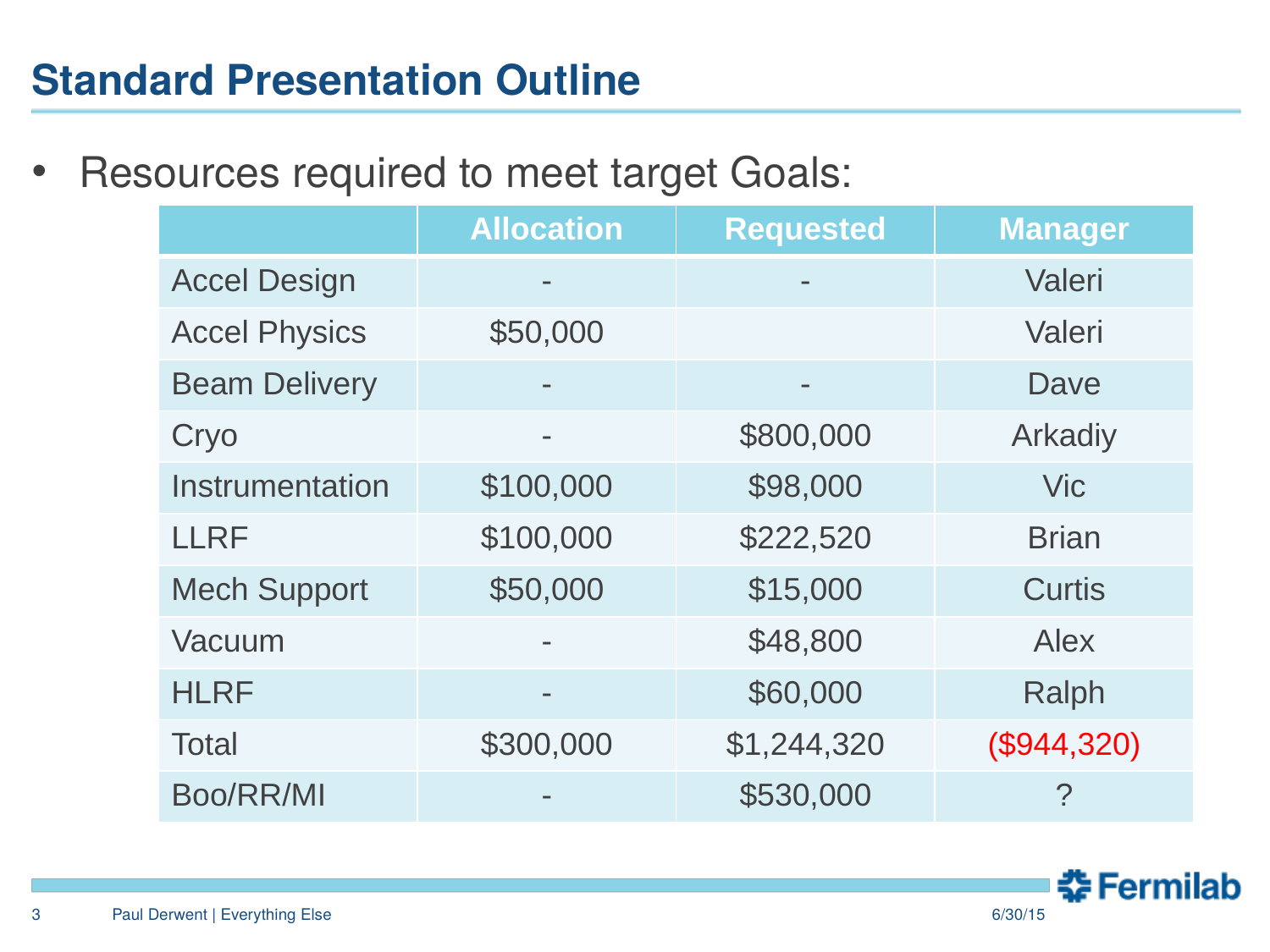

# Standard Presentation Outline
Resources required to meet target Goals:
|  | Allocation | Requested | Manager |
| --- | --- | --- | --- |
| Accel Design | - | - | Valeri |
| Accel Physics | $50,000 |  | Valeri |
| Beam Delivery | - | - | Dave |
| Cryo | - | $800,000 | Arkadiy |
| Instrumentation | $100,000 | $98,000 | Vic |
| LLRF | $100,000 | $222,520 | Brian |
| Mech Support | $50,000 | $15,000 | Curtis |
| Vacuum | - | $48,800 | Alex |
| HLRF | - | $60,000 | Ralph |
| Total | $300,000 | $1,244,320 | ($944,320) |
| Boo/RR/MI | - | $530,000 | ? |
3
Paul Derwent | Everything Else
6/30/15